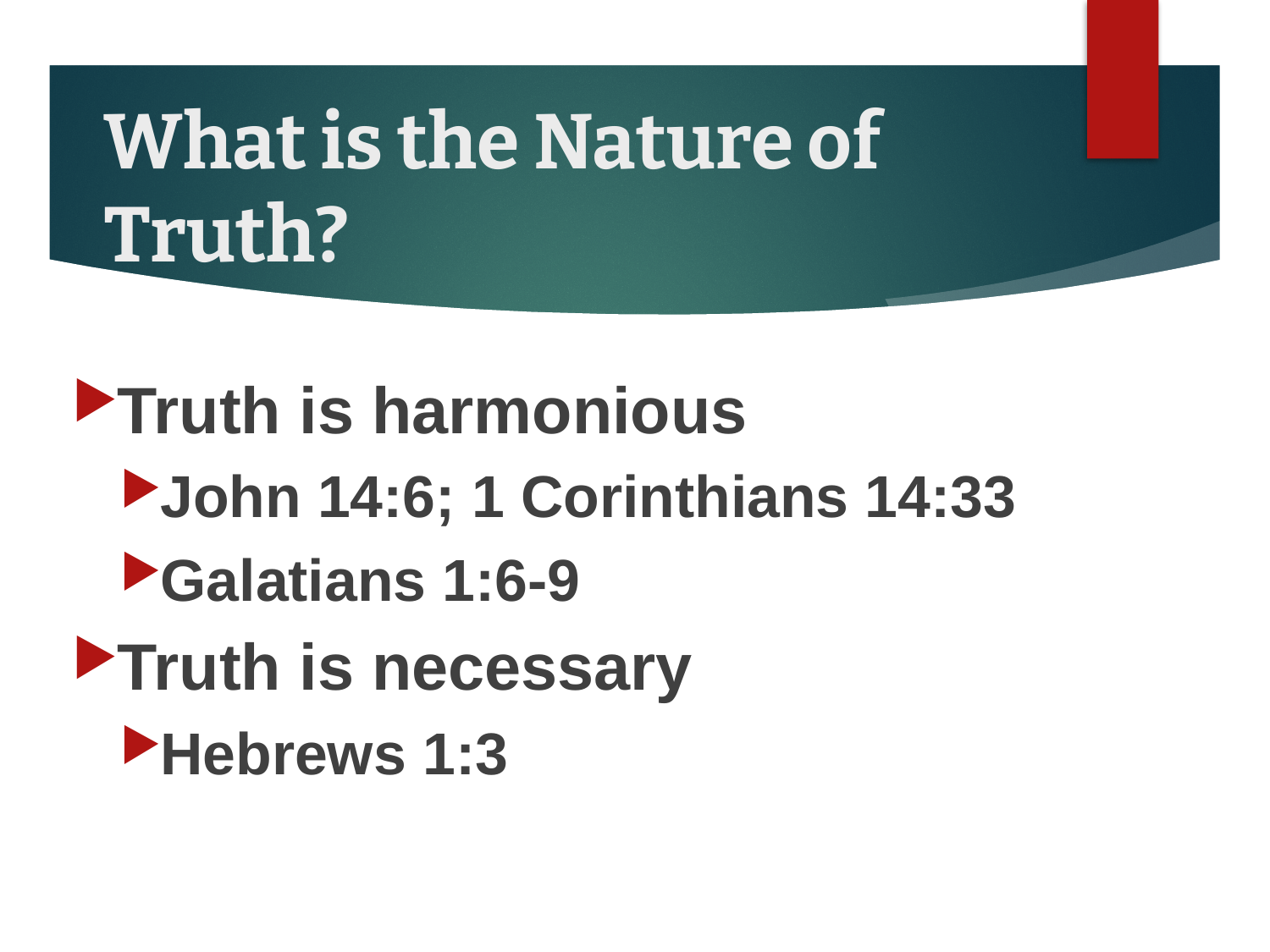

# What is the Nature of Truth?
Truth is harmonious
John 14:6; 1 Corinthians 14:33
Galatians 1:6-9
Truth is necessary
Hebrews 1:3